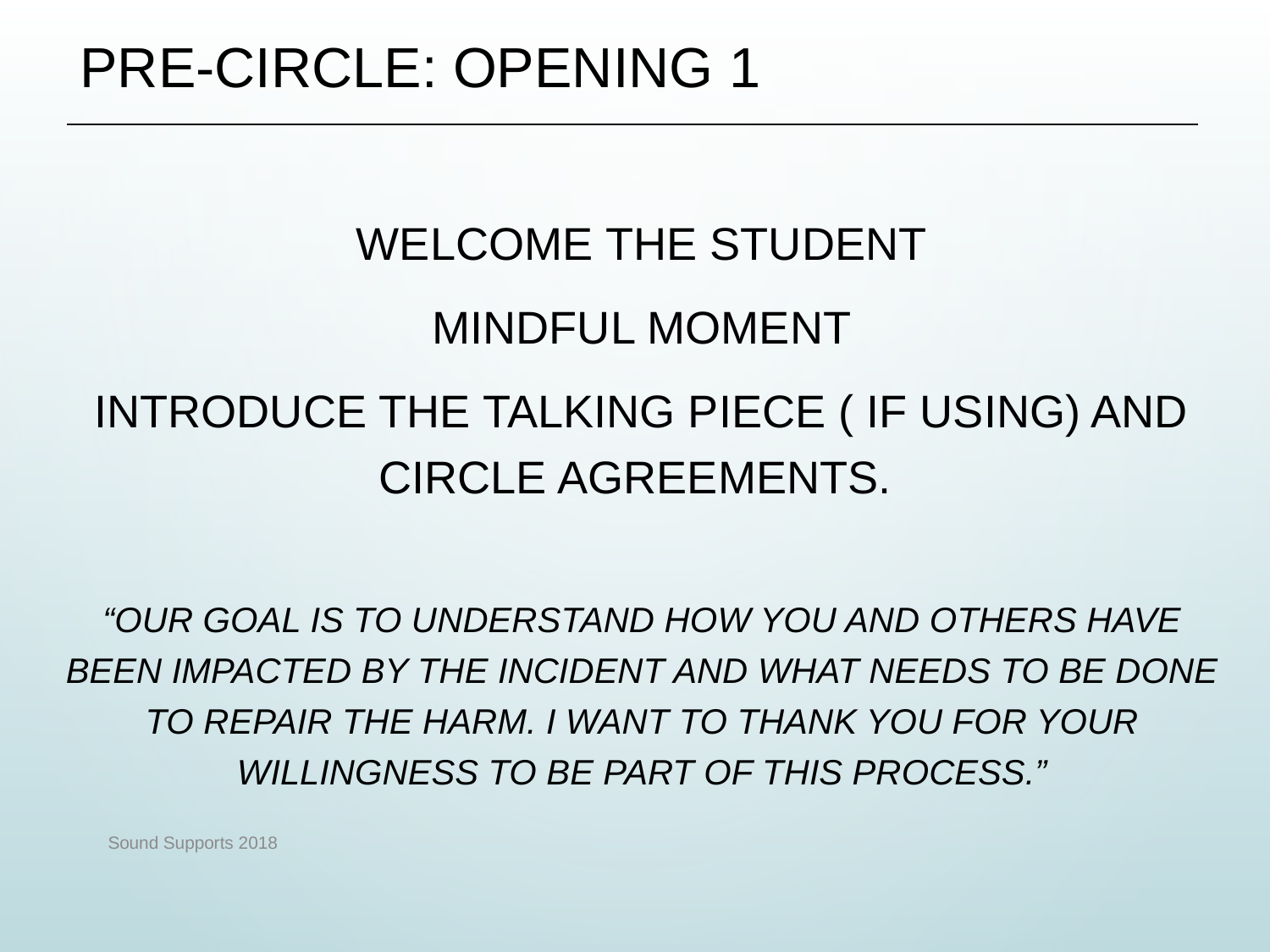

# PRE-CIRCLE: Opening 1
Welcome the student
Mindful Moment
Introduce the talking piece ( if using) and circle agreements.

“Our goal is to understand how you and others have been impacted by the incident and what needs to be done to repair the harm. I want to thank you for your willingness to be part of this process.”

Sound Supports 2018